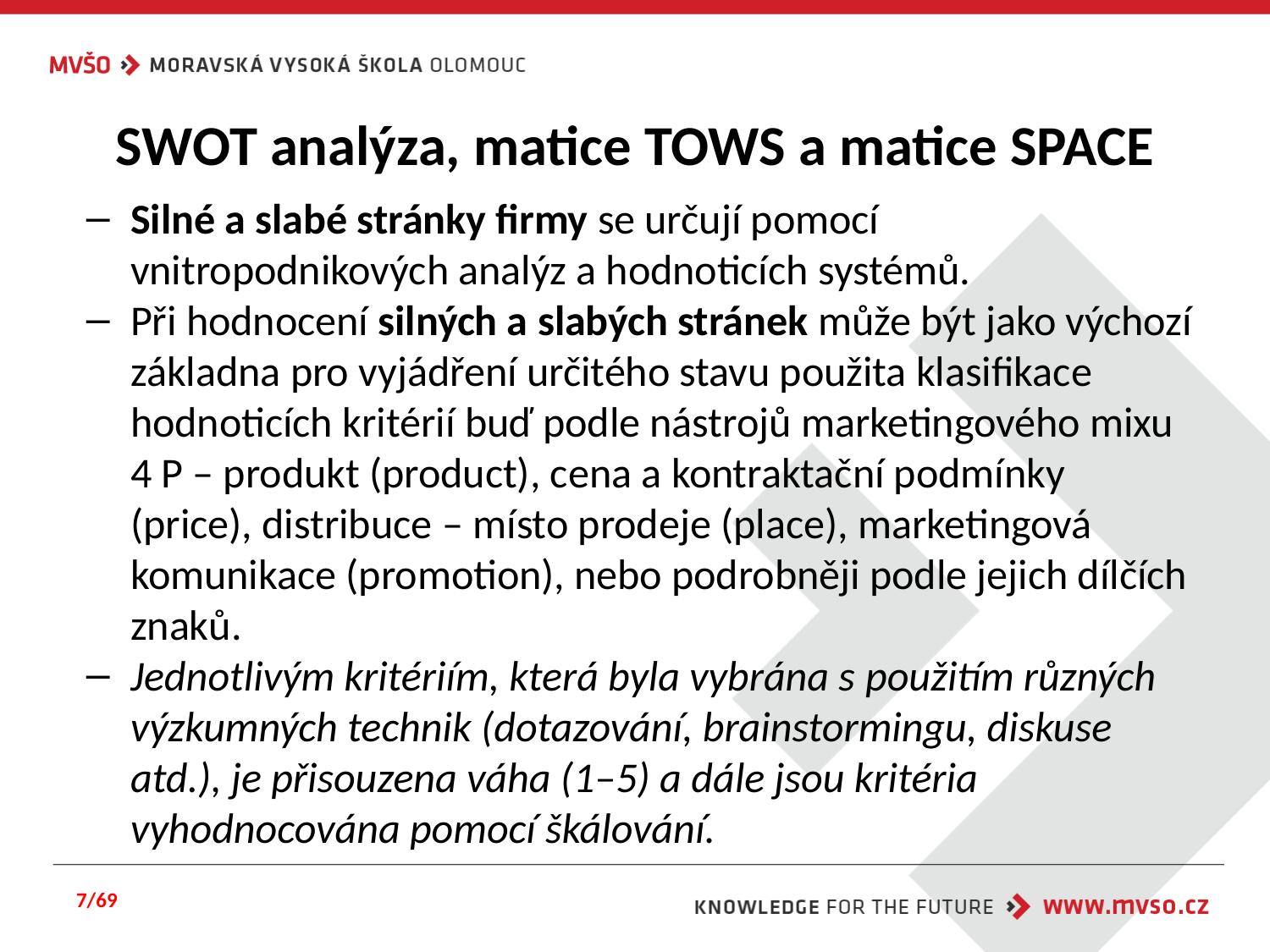

# SWOT analýza, matice TOWS a matice SPACE
Silné a slabé stránky firmy se určují pomocí vnitropodnikových analýz a hodnoticích systémů.
Při hodnocení silných a slabých stránek může být jako výchozí základna pro vyjádření určitého stavu použita klasifikace hodnoticích kritérií buď podle nástrojů marketingového mixu 4 P – produkt (product), cena a kontraktační podmínky (price), distribuce – místo prodeje (place), marketingová komunikace (promotion), nebo podrobněji podle jejich dílčích znaků.
Jednotlivým kritériím, která byla vybrána s použitím různých výzkumných technik (dotazování, brainstormingu, diskuse atd.), je přisouzena váha (1–5) a dále jsou kritéria vyhodnocována pomocí škálování.
7/69